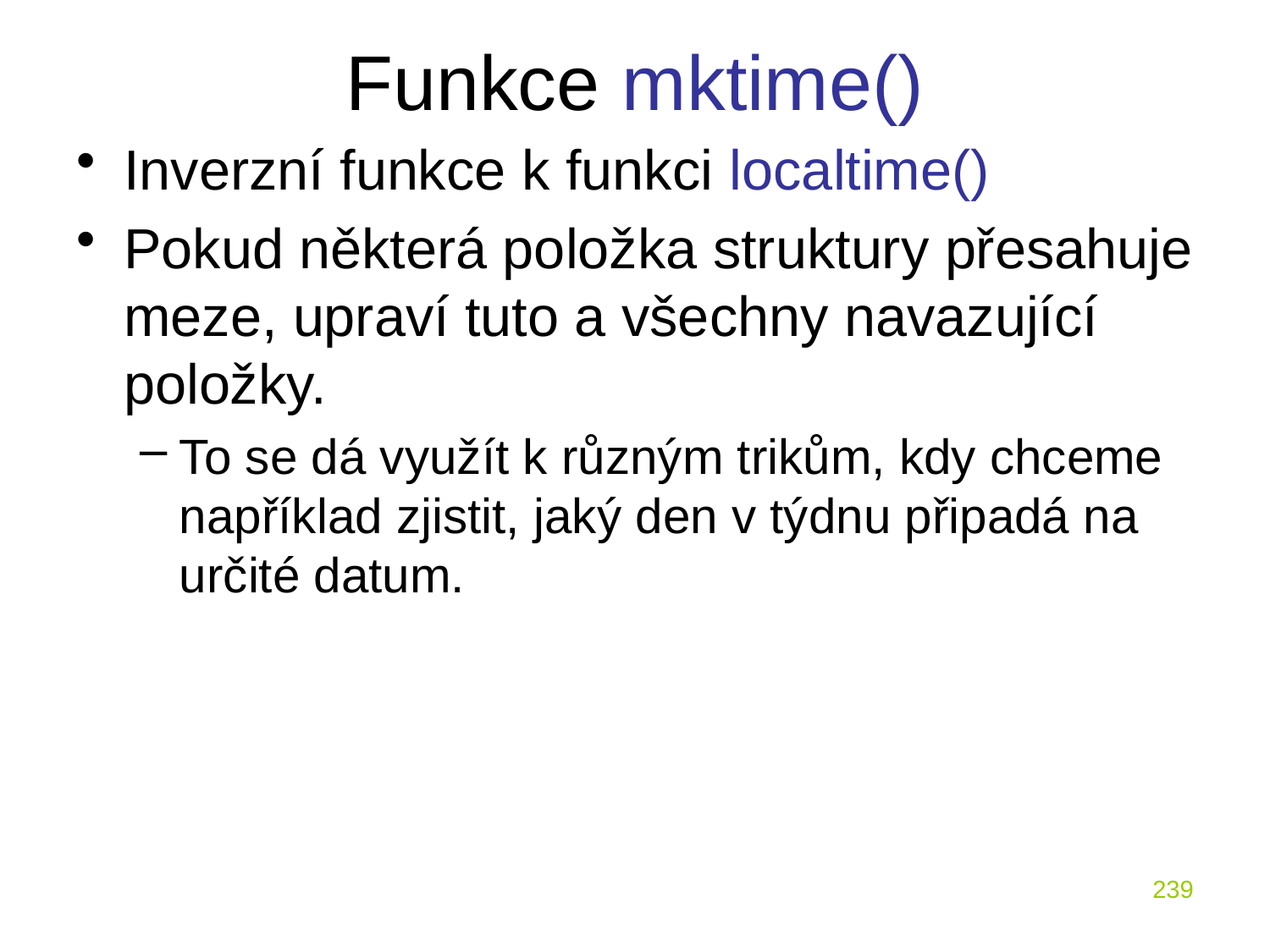

# Funkce mktime()
Inverzní funkce k funkci localtime()
Pokud některá položka struktury přesahuje meze, upraví tuto a všechny navazující položky.
To se dá využít k různým trikům, kdy chceme například zjistit, jaký den v týdnu připadá na určité datum.
239